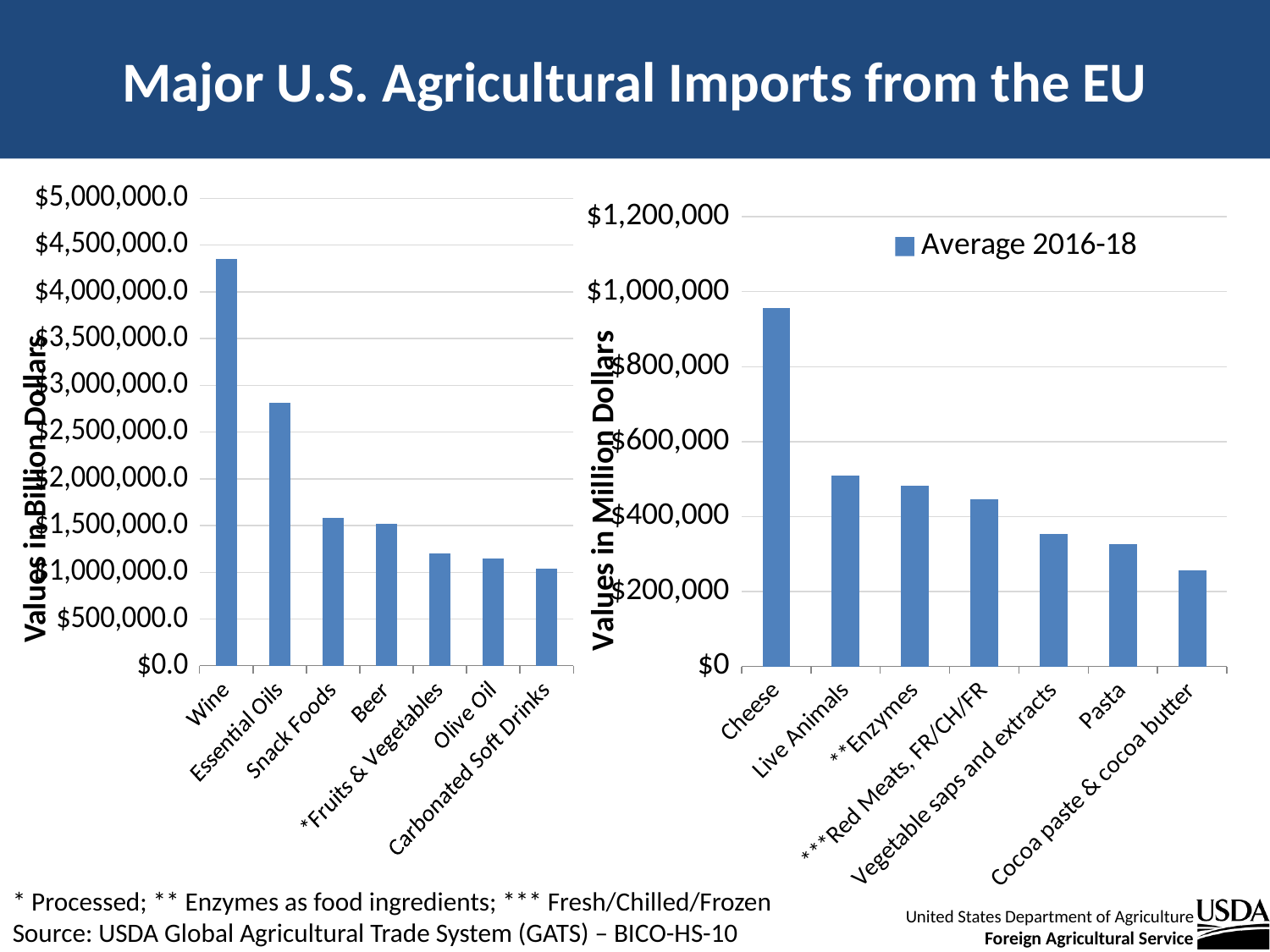

# Major U.S. Agricultural Imports from the EU

### Chart

| Category | Average 2015-17 |
|---|---|
| Wine | 4348398.0 |
| Essential Oils | 2817078.0 |
| Snack Foods | 1579421.6666666667 |
| Beer | 1519538.6666666667 |
| *Fruits & Vegetables | 1200590.3333333333 |
| Olive Oil | 1150633.3333333333 |
| Carbonated Soft Drinks | 1035744.3333333334 |

### Chart

| Category | Average 2016-18 |
|---|---|
| Cheese | 956555.0 |
| Live Animals | 508820.0 |
| **Enzymes | 483263.6666666667 |
| ***Red Meats, FR/CH/FR | 445491.3333333333 |
| Vegetable saps and extracts | 353434.0 |
| Pasta | 325512.3333333333 |
| Cocoa paste & cocoa butter | 256154.33333333334 |
Values in Billion Dollars
* Processed; ** Enzymes as food ingredients; *** Fresh/Chilled/Frozen
Source: USDA Global Agricultural Trade System (GATS) – BICO-HS-10